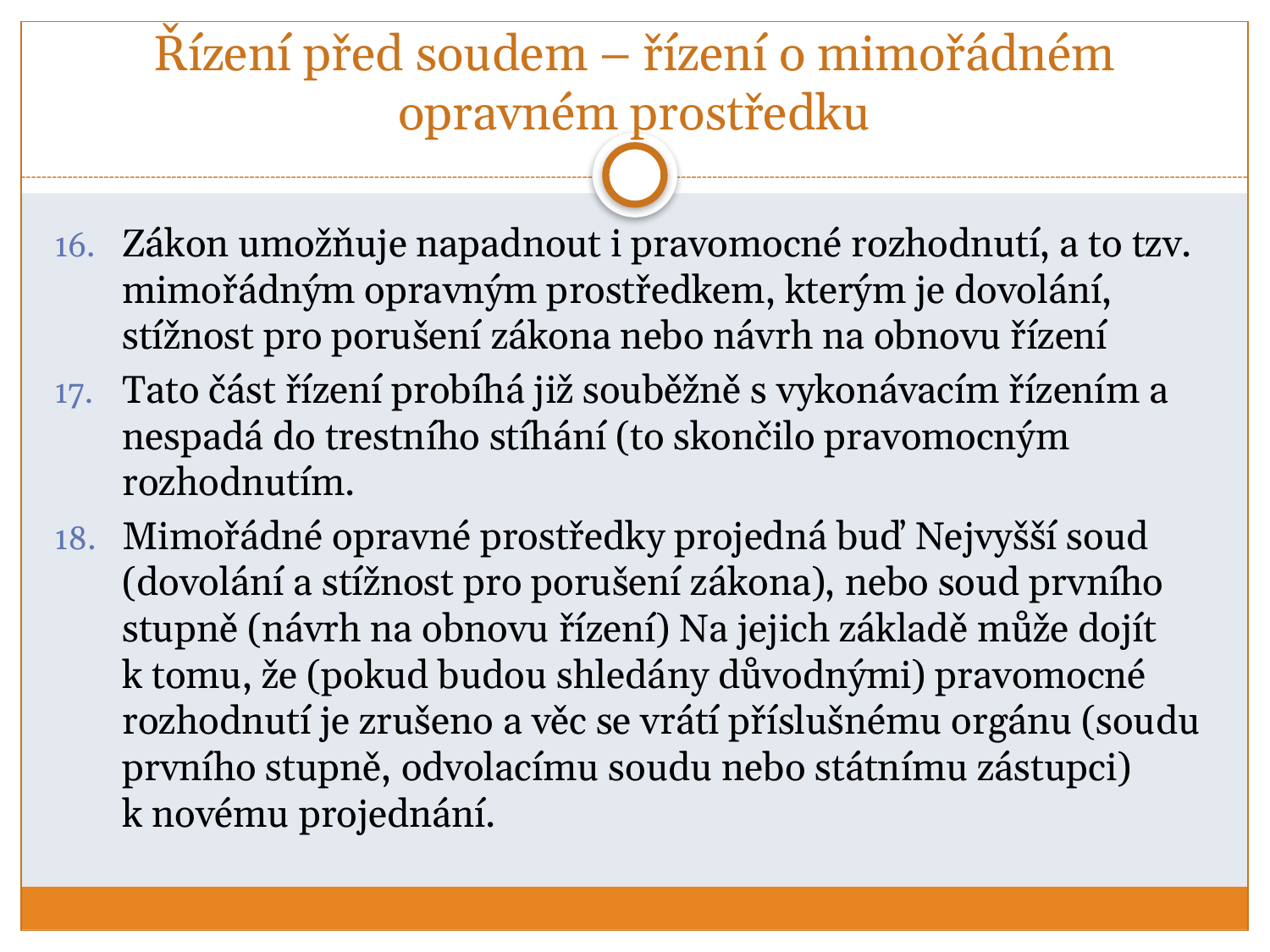

# Řízení před soudem – řízení o mimořádném opravném prostředku
Zákon umožňuje napadnout i pravomocné rozhodnutí, a to tzv. mimořádným opravným prostředkem, kterým je dovolání, stížnost pro porušení zákona nebo návrh na obnovu řízení
Tato část řízení probíhá již souběžně s vykonávacím řízením a nespadá do trestního stíhání (to skončilo pravomocným rozhodnutím.
Mimořádné opravné prostředky projedná buď Nejvyšší soud (dovolání a stížnost pro porušení zákona), nebo soud prvního stupně (návrh na obnovu řízení) Na jejich základě může dojít k tomu, že (pokud budou shledány důvodnými) pravomocné rozhodnutí je zrušeno a věc se vrátí příslušnému orgánu (soudu prvního stupně, odvolacímu soudu nebo státnímu zástupci) k novému projednání.